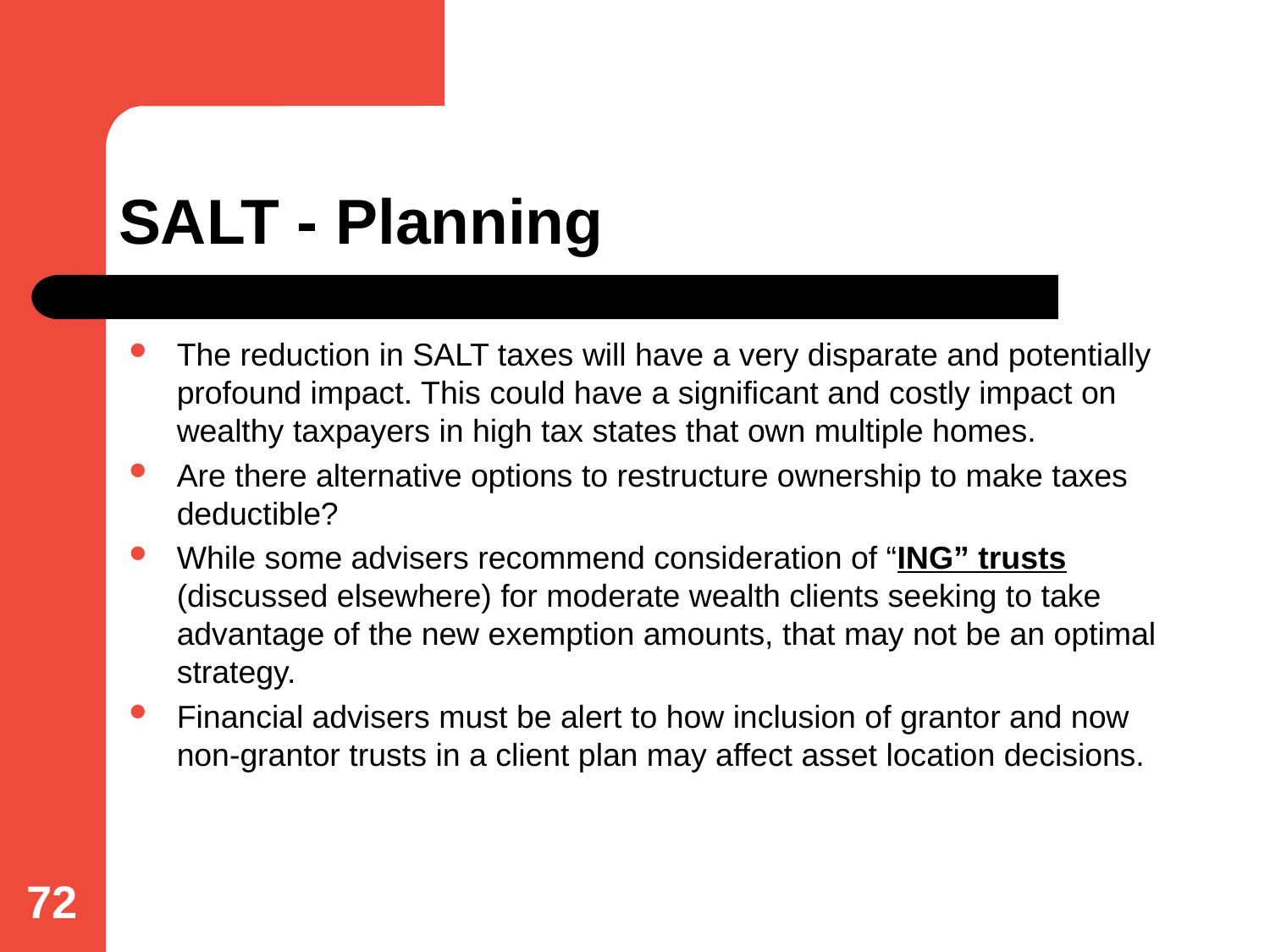

# SALT - Planning
The reduction in SALT taxes will have a very disparate and potentially profound impact. This could have a significant and costly impact on wealthy taxpayers in high tax states that own multiple homes.
Are there alternative options to restructure ownership to make taxes deductible?
While some advisers recommend consideration of “ING” trusts (discussed elsewhere) for moderate wealth clients seeking to take advantage of the new exemption amounts, that may not be an optimal strategy.
Financial advisers must be alert to how inclusion of grantor and now non-grantor trusts in a client plan may affect asset location decisions.
72